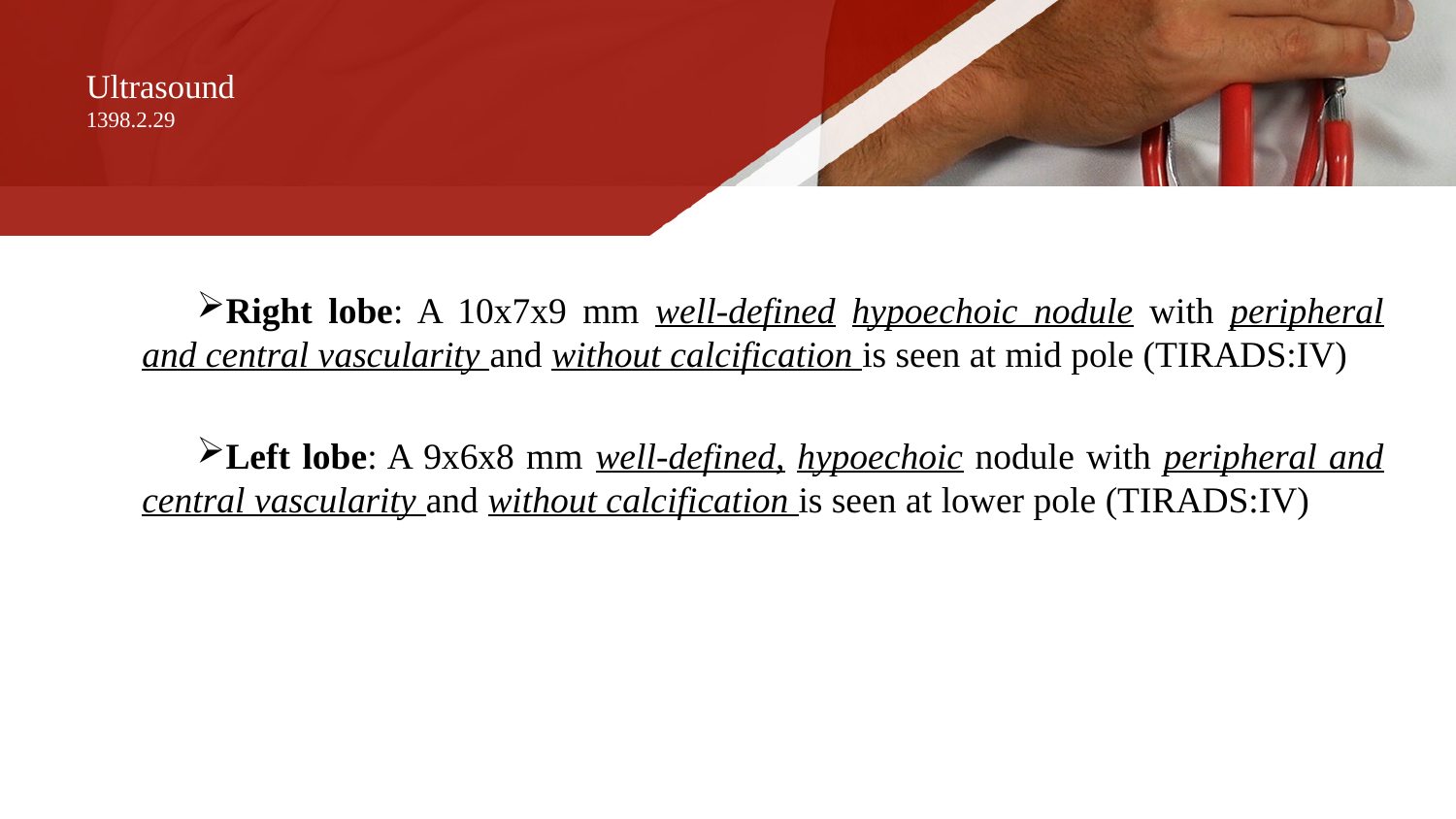

# Ultrasound 1398.2.29

Right lobe: A 10x7x9 mm well-defined hypoechoic nodule with peripheral and central vascularity and without calcification is seen at mid pole (TIRADS:IV)

Left lobe: A 9x6x8 mm well-defined, hypoechoic nodule with peripheral and central vascularity and without calcification is seen at lower pole (TIRADS:IV)